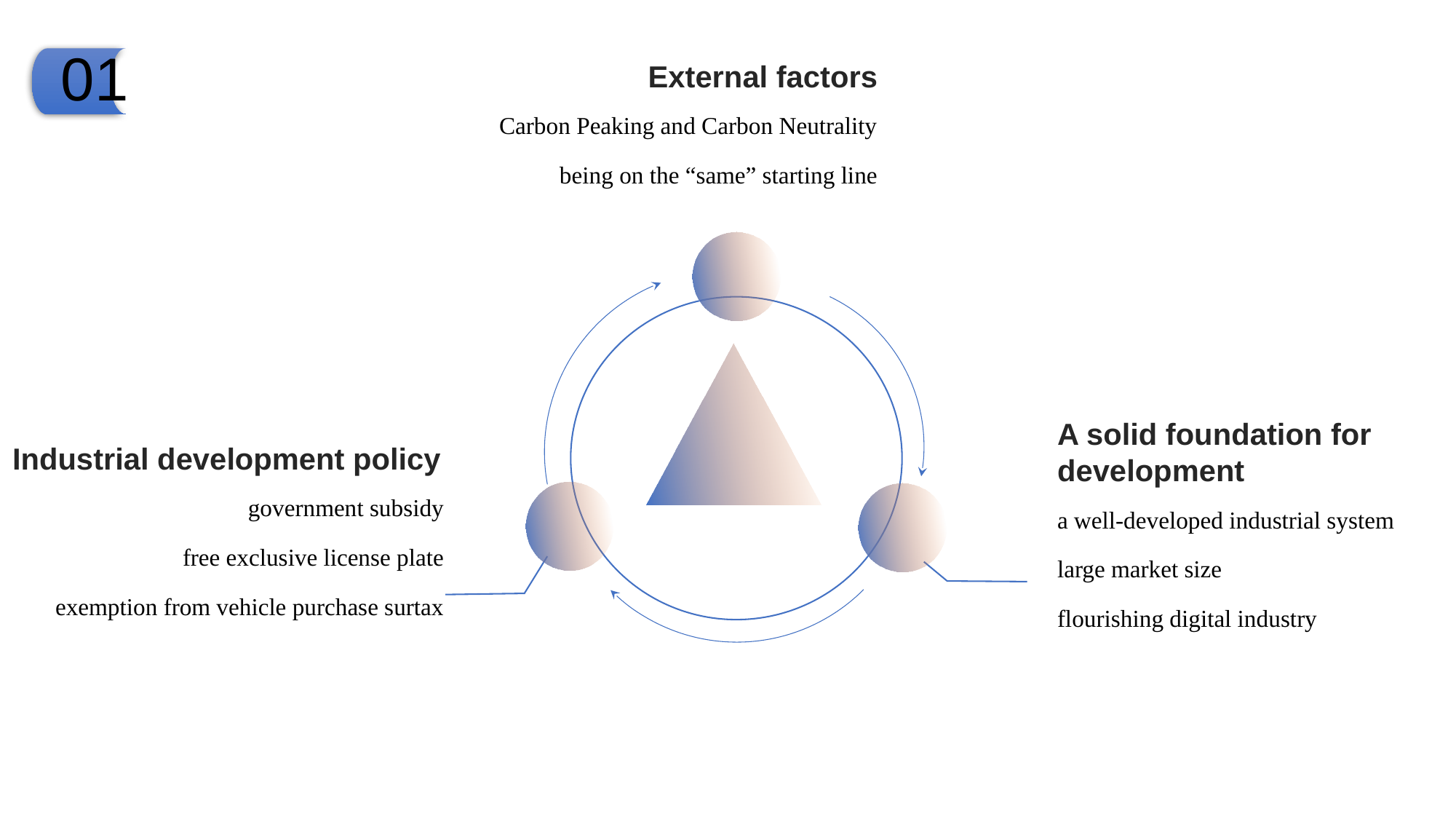

01

External factors
Carbon Peaking and Carbon Neutrality
being on the “same” starting line

A solid foundation for development
a well-developed industrial system
large market size
flourishing digital industry
Industrial development policy
government subsidy
free exclusive license plate
exemption from vehicle purchase surtax